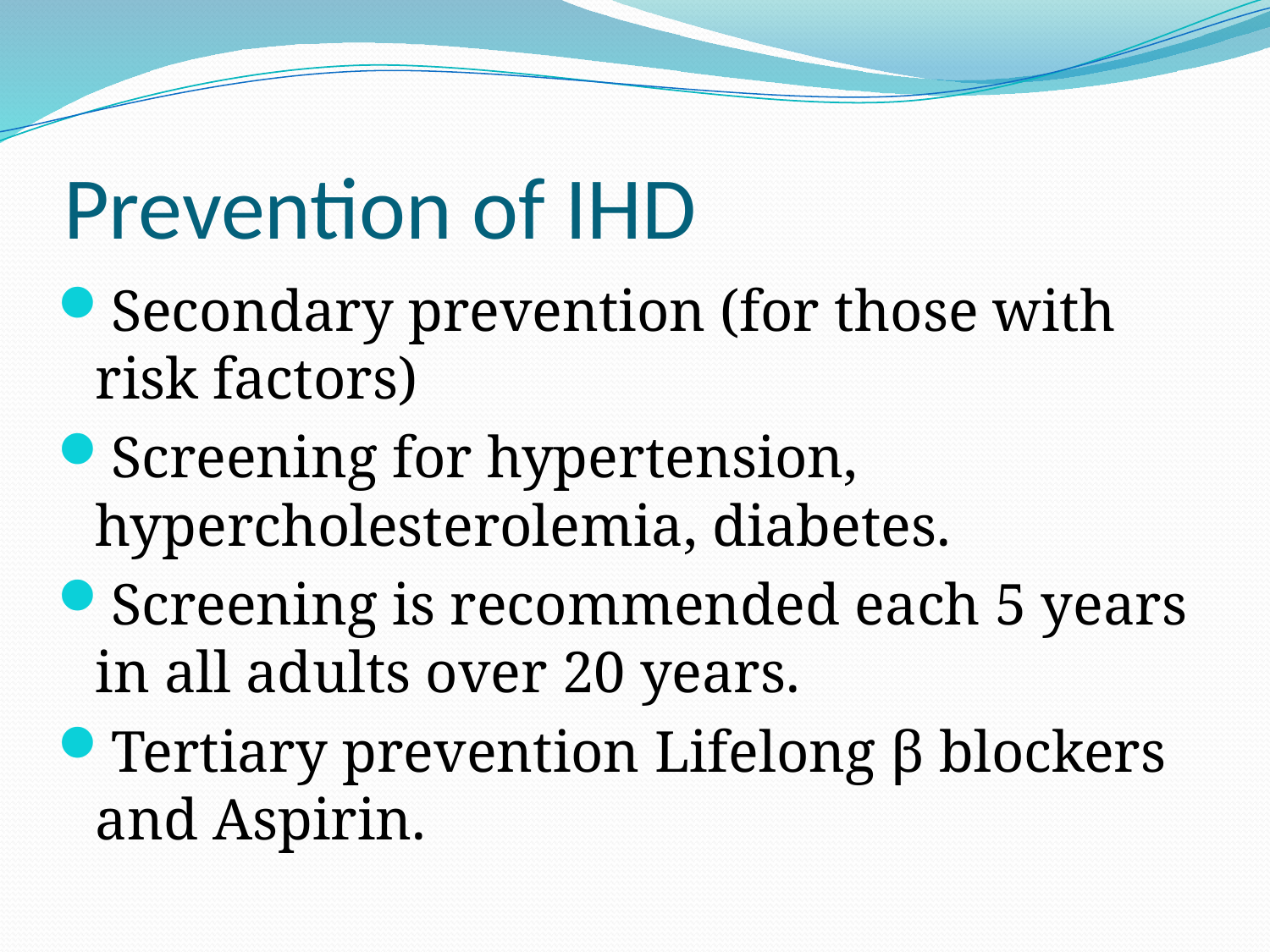

# Prevention of IHD
Secondary prevention (for those with risk factors)
Screening for hypertension, hypercholesterolemia, diabetes.
Screening is recommended each 5 years in all adults over 20 years.
Tertiary prevention Lifelong β blockers and Aspirin.